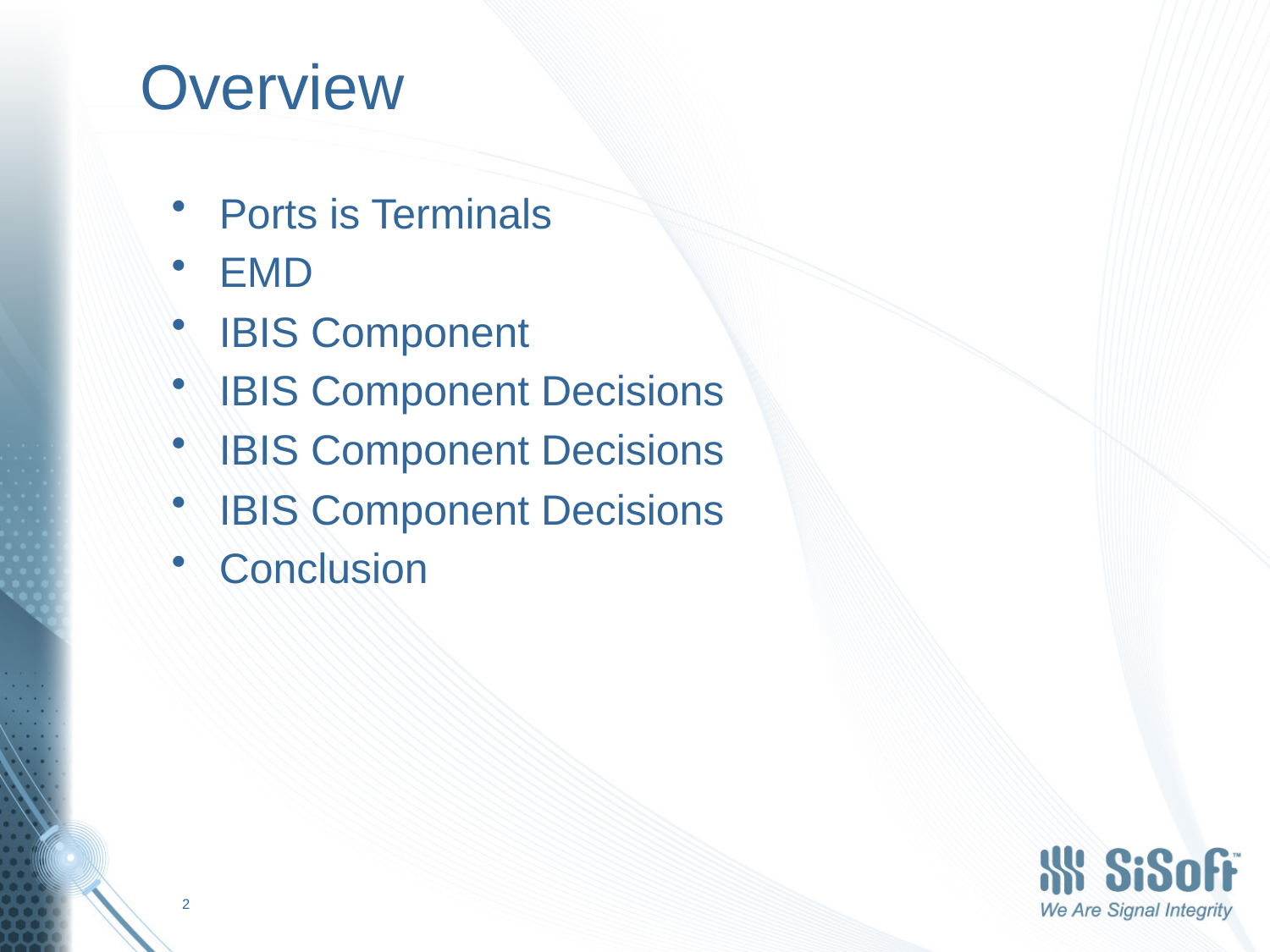

# Overview
Ports is Terminals
EMD
IBIS Component
IBIS Component Decisions
IBIS Component Decisions
IBIS Component Decisions
Conclusion

2